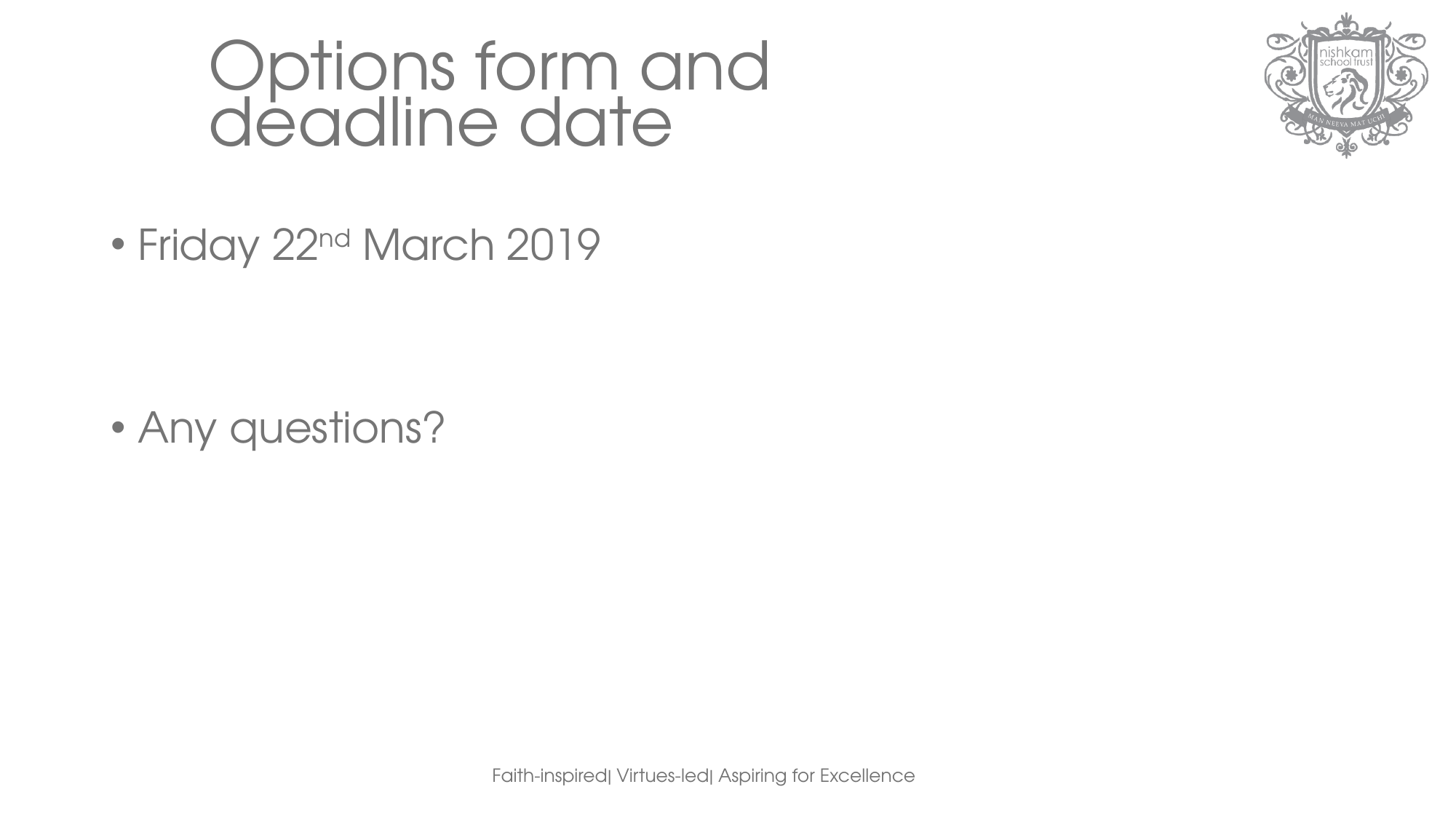

# Options form and deadline date
Friday 22nd March 2019

Any questions?